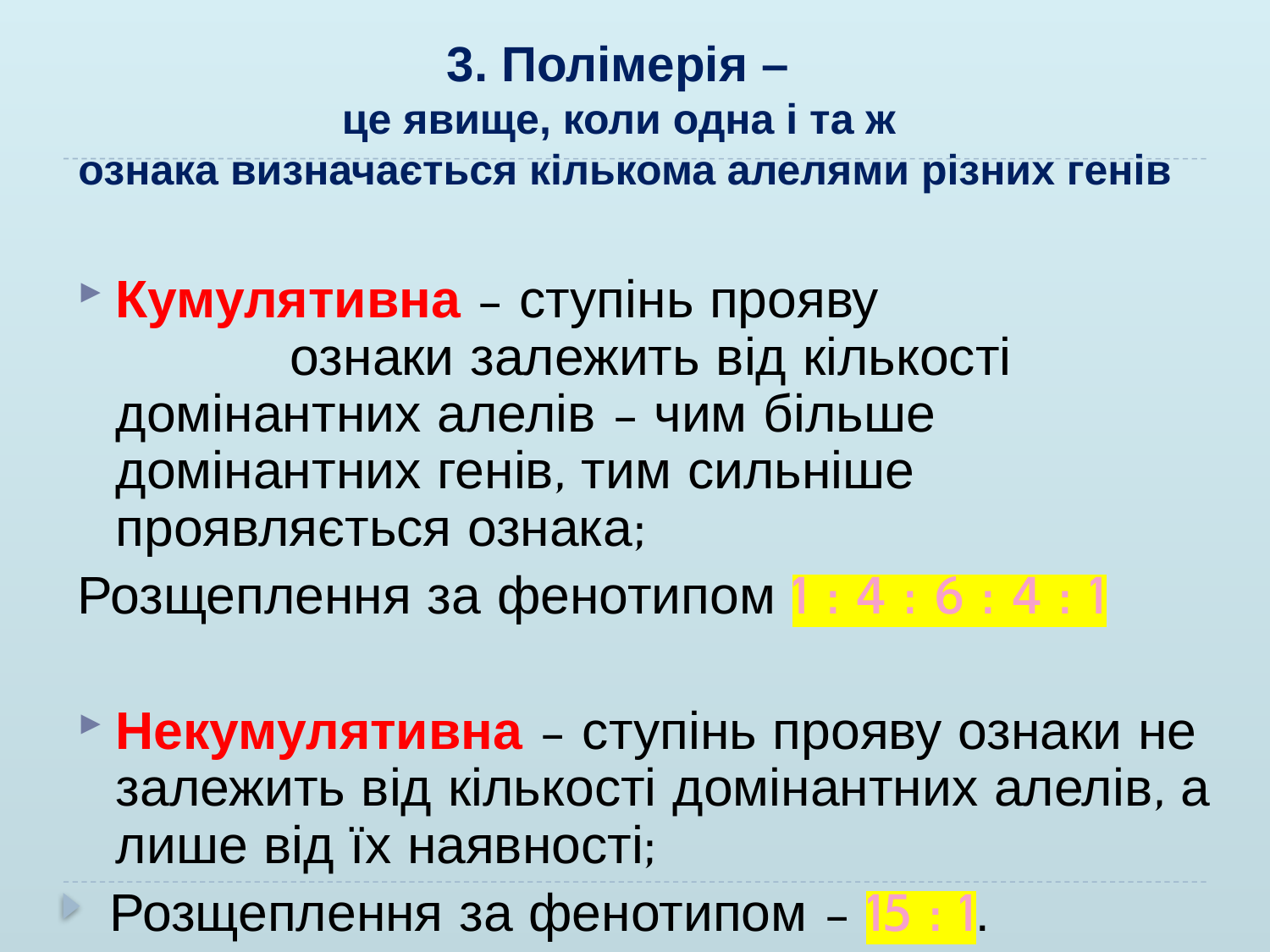

3. Полімерія –
це явище, коли одна і та ж
ознака визначається кількома алелями різних генів

Кумулятивна – ступінь прояву                                ознаки залежить від кількості домінантних алелів – чим більше домінантних генів, тим сильніше проявляється ознака;
Розщеплення за фенотипом 1 : 4 : 6 : 4 : 1

Некумулятивна – ступінь прояву ознаки не залежить від кількості домінантних алелів, а лише від їх наявності;
  Розщеплення за фенотипом – 15 : 1.